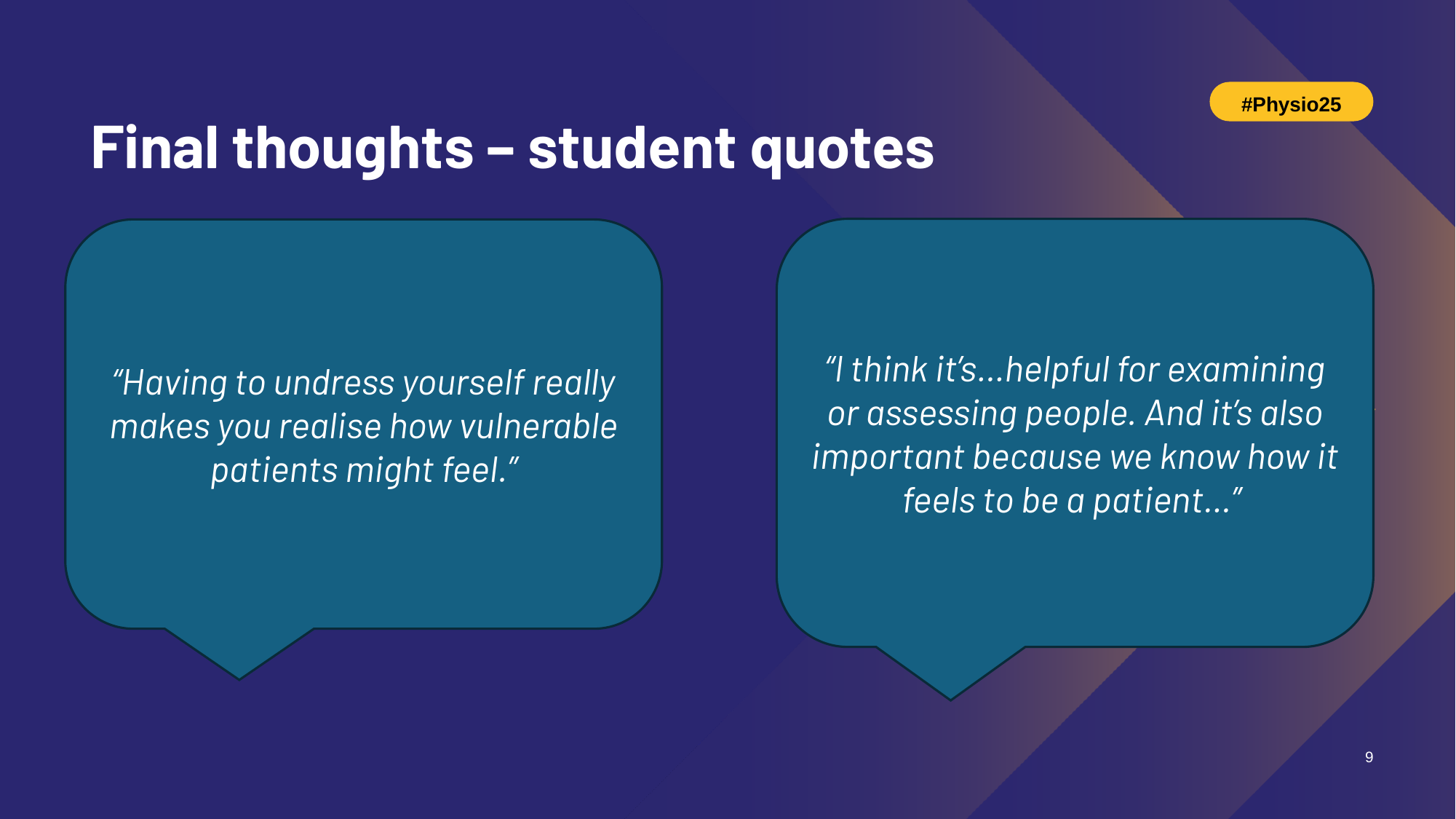

#Physio25
Final thoughts – student quotes

“I think it’s…helpful for examining or assessing people. And it’s also important because we know how it feels to be a patient…”
“Having to undress yourself really makes you realise how vulnerable patients might feel.”​
9